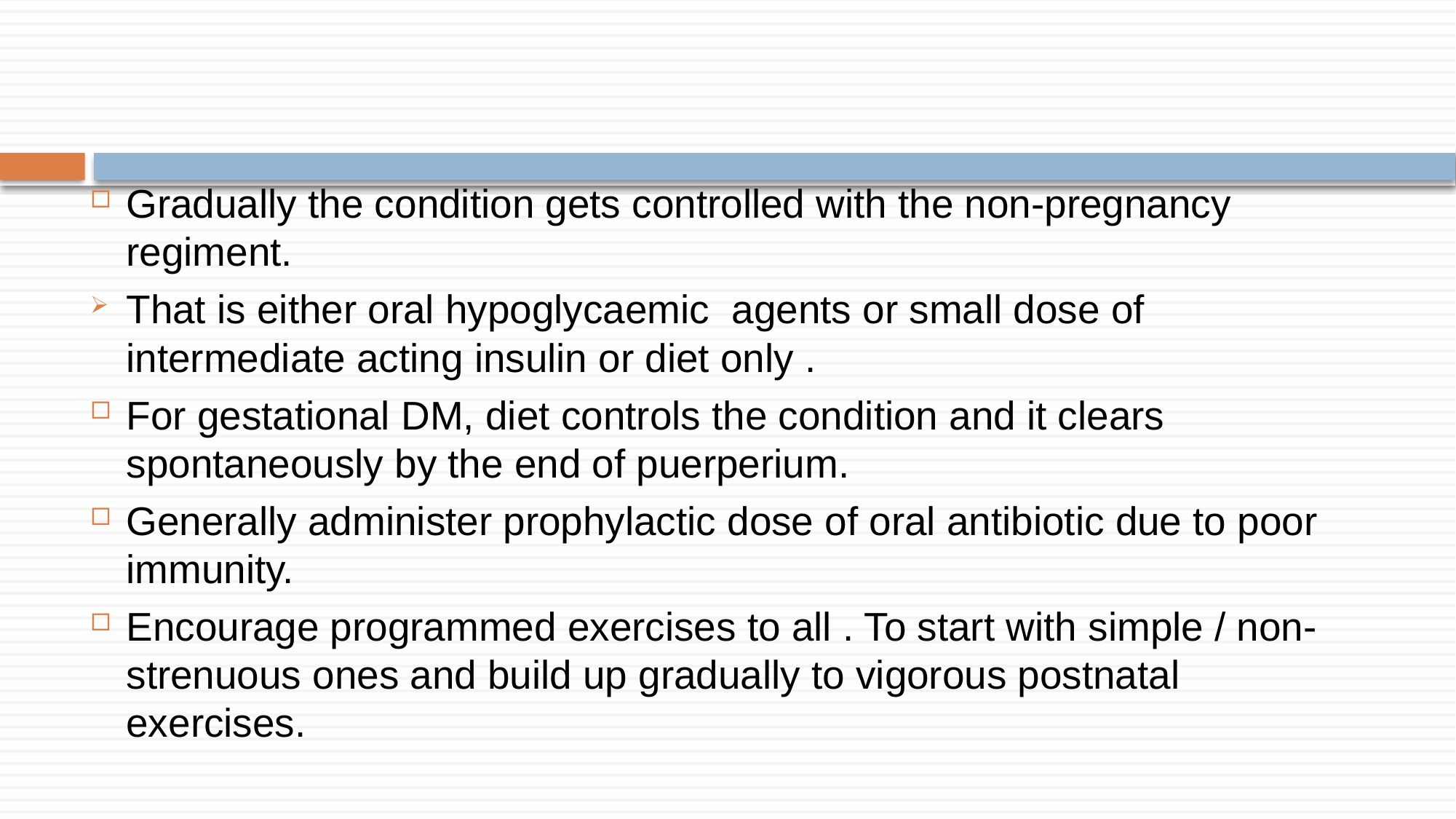

Gradually the condition gets controlled with the non-pregnancy regiment.
That is either oral hypoglycaemic  agents or small dose of intermediate acting insulin or diet only .
For gestational DM, diet controls the condition and it clears spontaneously by the end of puerperium.
Generally administer prophylactic dose of oral antibiotic due to poor immunity.
Encourage programmed exercises to all . To start with simple / non-strenuous ones and build up gradually to vigorous postnatal exercises.